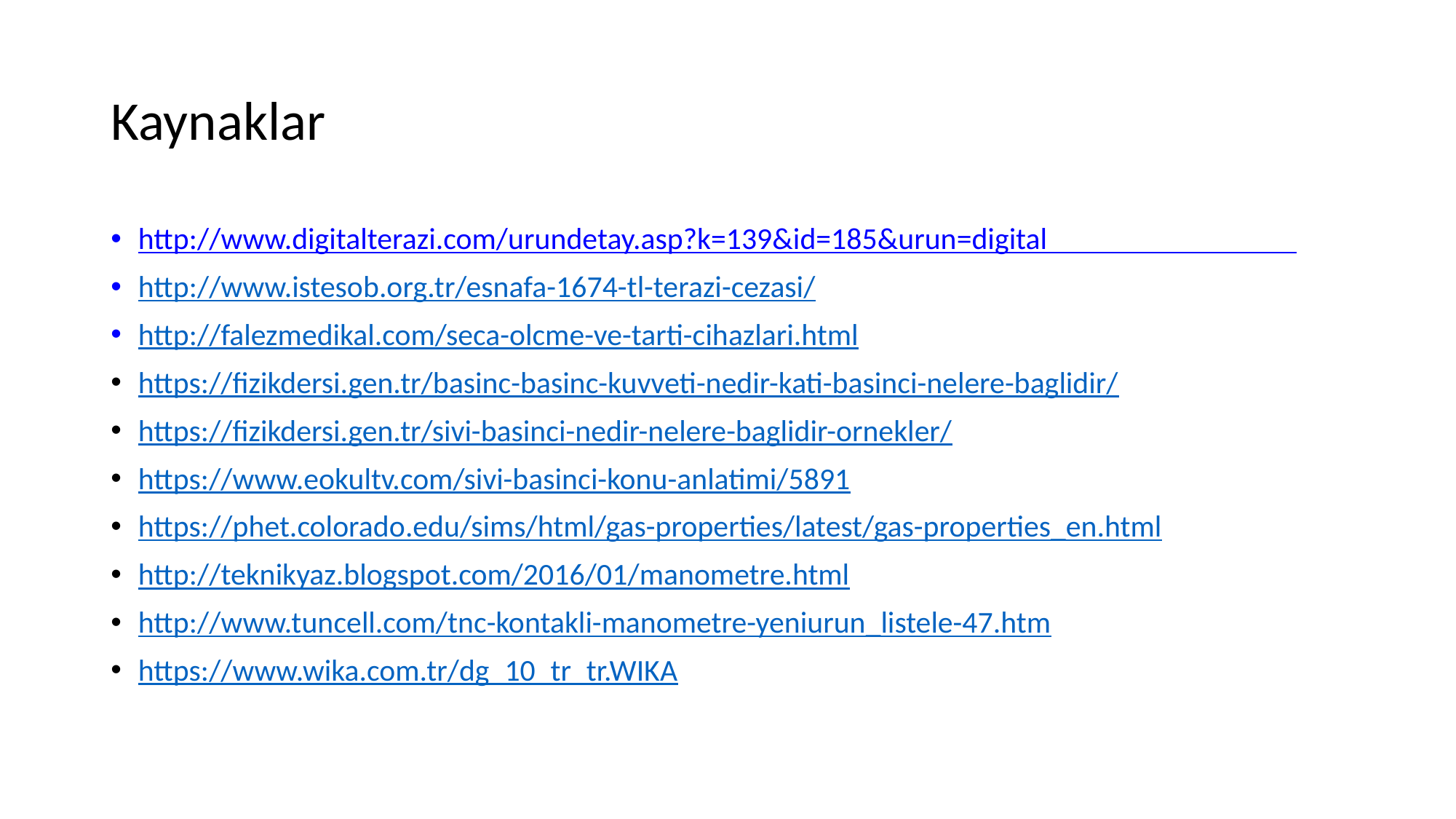

# Kaynaklar
http://www.digitalterazi.com/urundetay.asp?k=139&id=185&urun=digital
http://www.istesob.org.tr/esnafa-1674-tl-terazi-cezasi/
http://falezmedikal.com/seca-olcme-ve-tarti-cihazlari.html
https://fizikdersi.gen.tr/basinc-basinc-kuvveti-nedir-kati-basinci-nelere-baglidir/
https://fizikdersi.gen.tr/sivi-basinci-nedir-nelere-baglidir-ornekler/
https://www.eokultv.com/sivi-basinci-konu-anlatimi/5891
https://phet.colorado.edu/sims/html/gas-properties/latest/gas-properties_en.html
http://teknikyaz.blogspot.com/2016/01/manometre.html
http://www.tuncell.com/tnc-kontakli-manometre-yeniurun_listele-47.htm
https://www.wika.com.tr/dg_10_tr_tr.WIKA